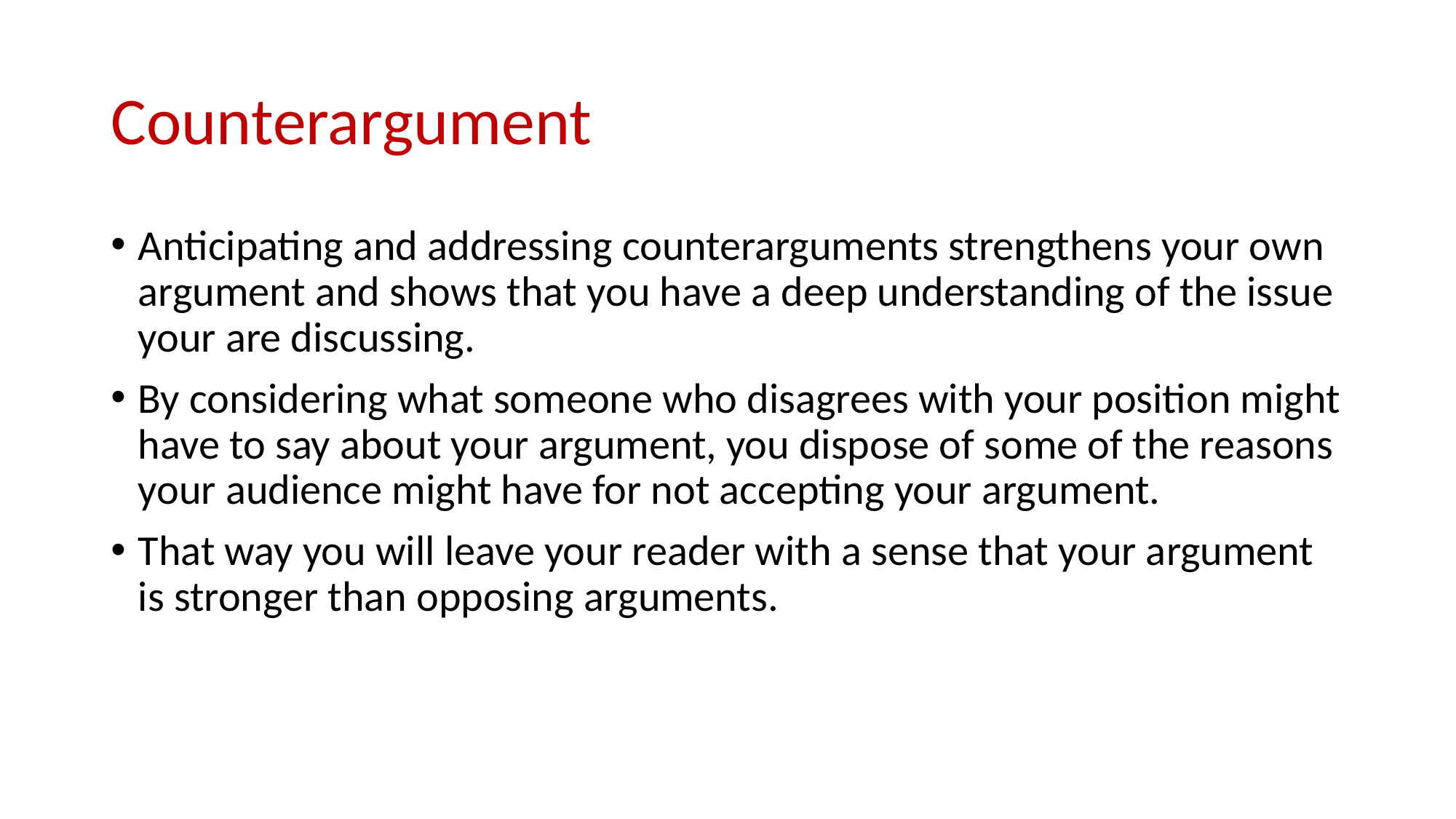

# Counterargument
Anticipating and addressing counterarguments strengthens your own argument and shows that you have a deep understanding of the issue your are discussing.
By considering what someone who disagrees with your position might have to say about your argument, you dispose of some of the reasons your audience might have for not accepting your argument.
That way you will leave your reader with a sense that your argument is stronger than opposing arguments.